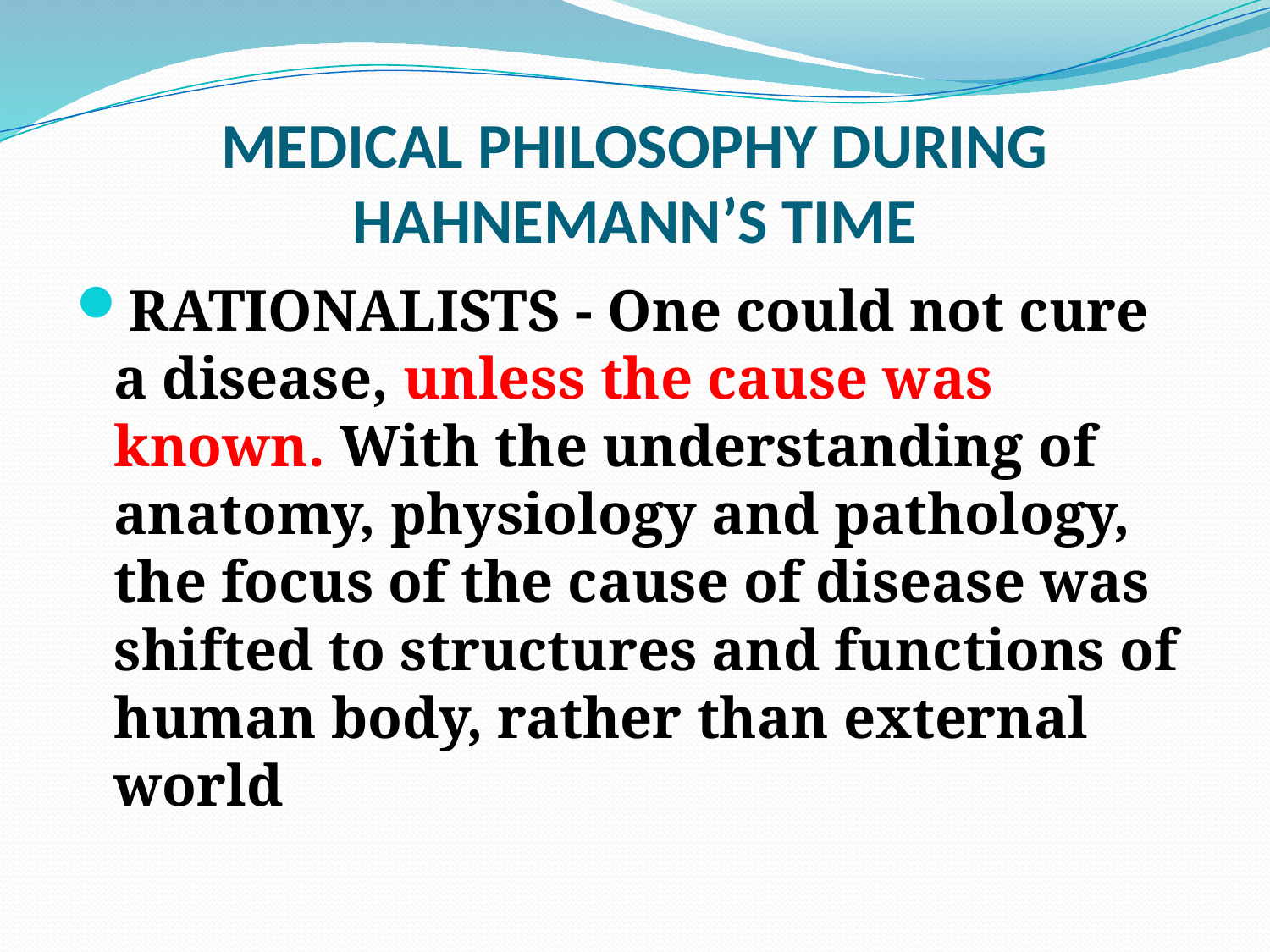

# MEDICAL PHILOSOPHY DURING HAHNEMANN’S TIME
RATIONALISTS - One could not cure a disease, unless the cause was known. With the understanding of anatomy, physiology and pathology, the focus of the cause of disease was shifted to structures and functions of human body, rather than external world